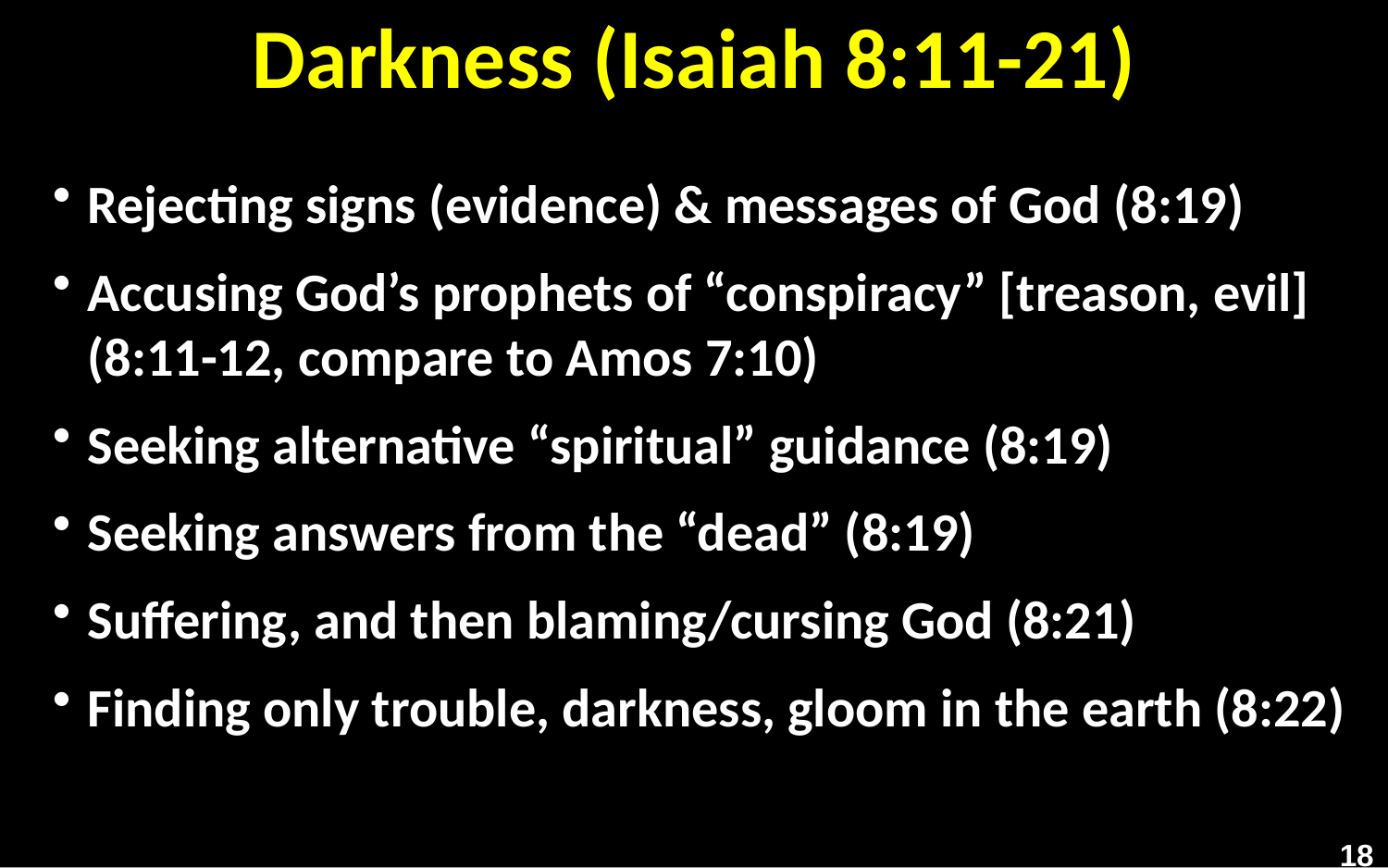

# Darkness (Isaiah 8:11-21)
Rejecting signs (evidence) & messages of God (8:19)
Accusing God’s prophets of “conspiracy” [treason, evil]
(8:11-12, compare to Amos 7:10)
Seeking alternative “spiritual” guidance (8:19)
Seeking answers from the “dead” (8:19)
Suffering, and then blaming/cursing God (8:21)
Finding only trouble, darkness, gloom in the earth (8:22)
18